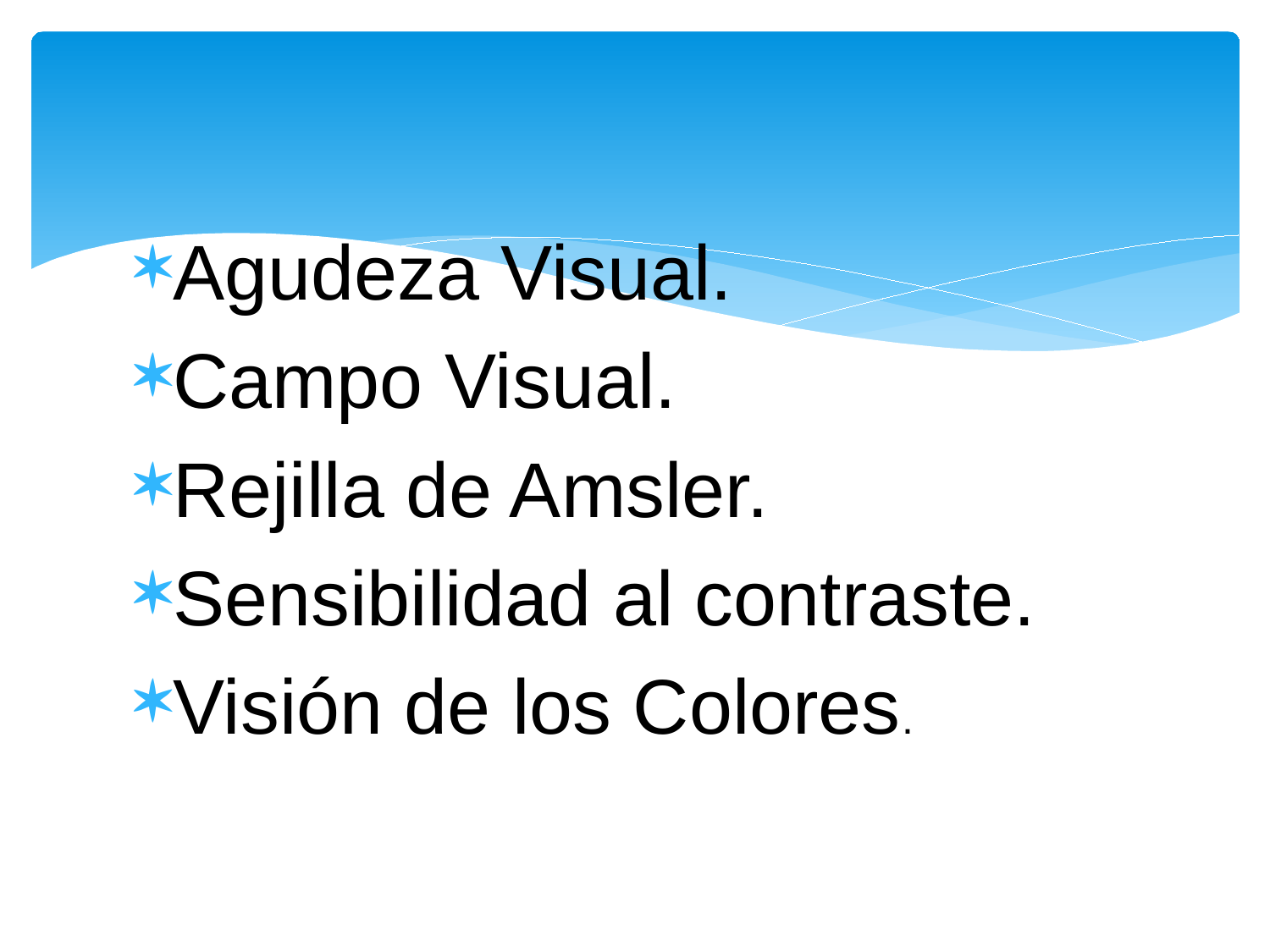

#
Agudeza Visual.
Campo Visual.
Rejilla de Amsler.
Sensibilidad al contraste.
Visión de los Colores.